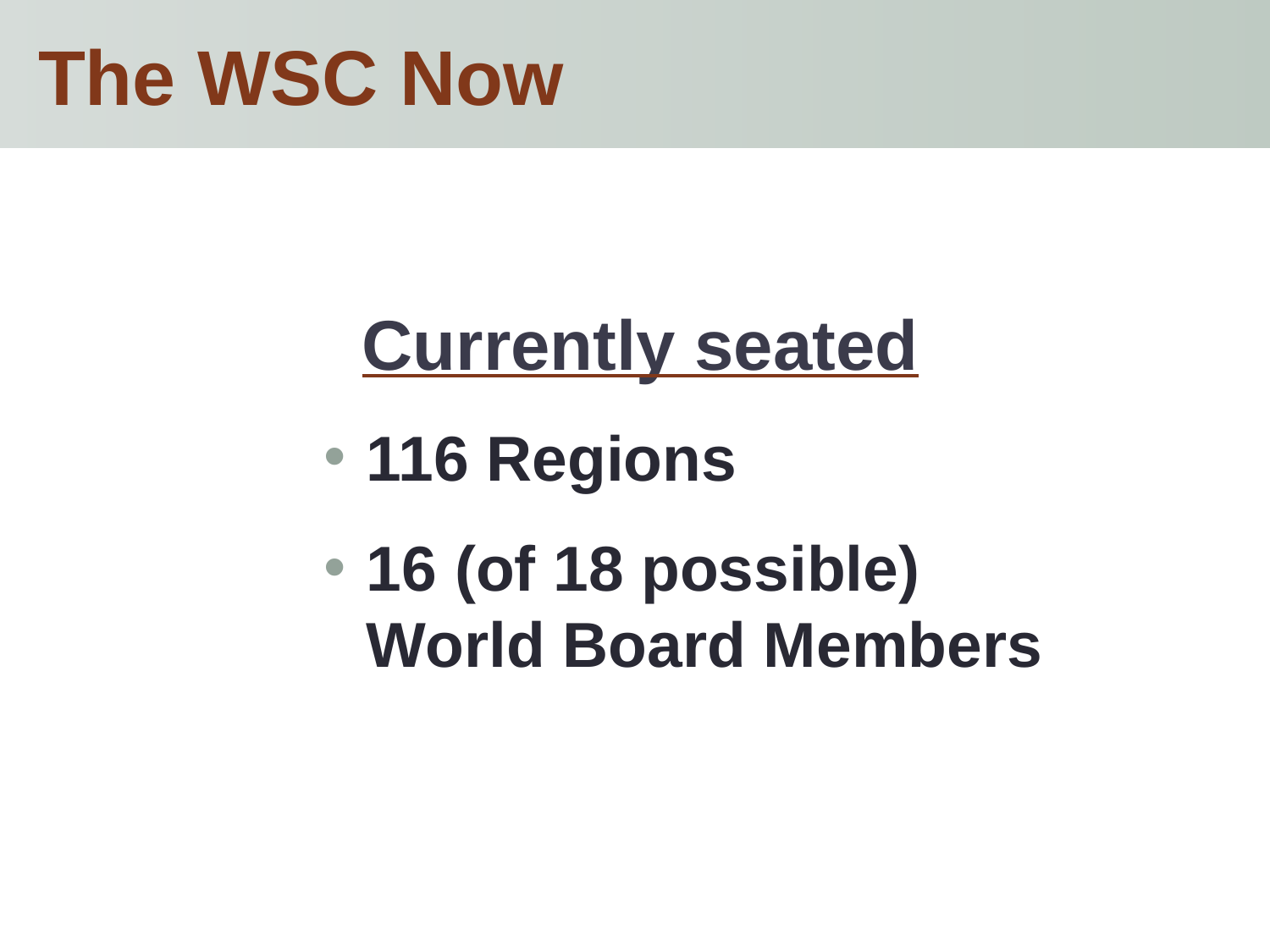

# The WSC Now

Currently seated
 116 Regions
 16 (of 18 possible)
 World Board Members